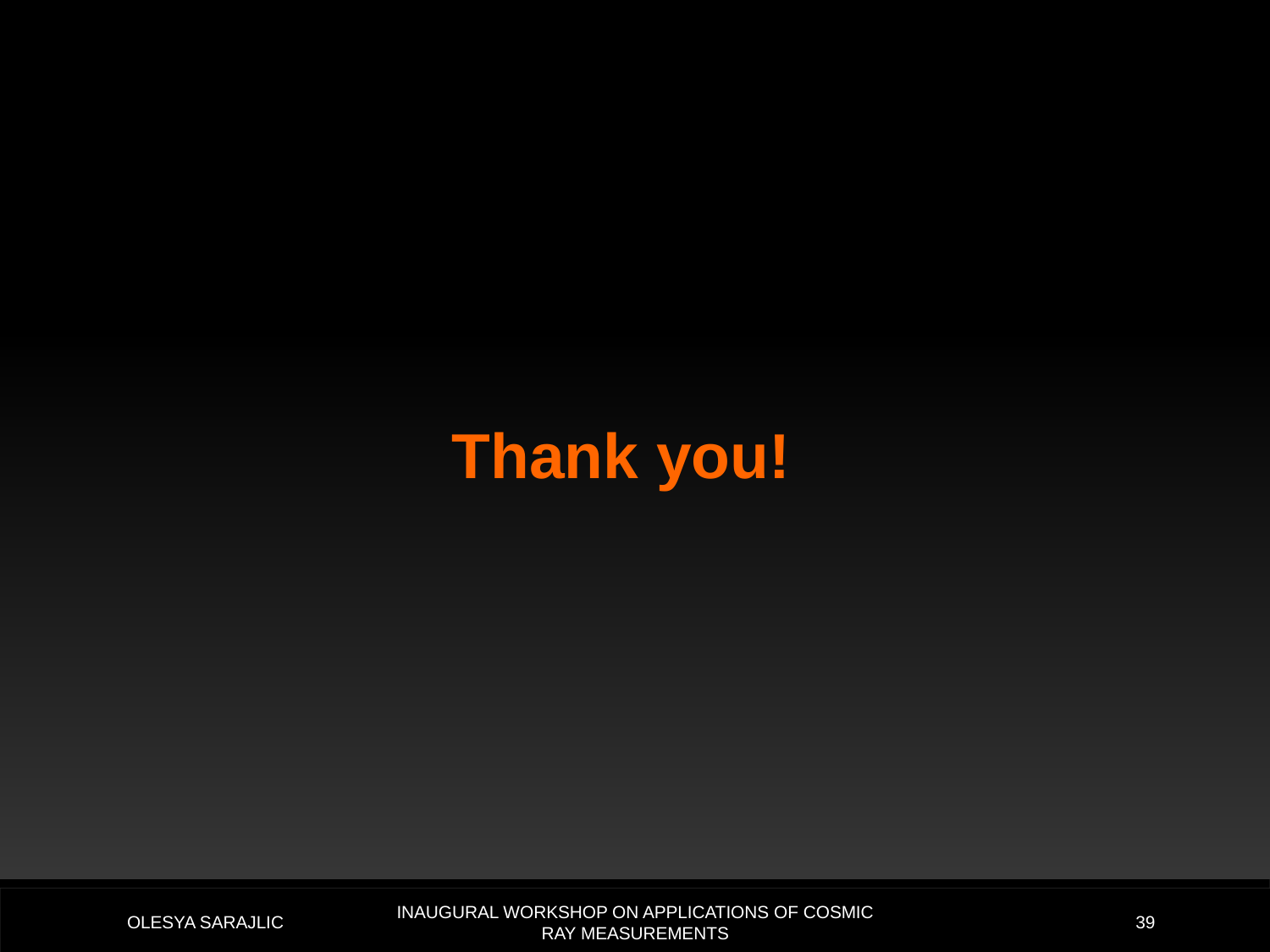

Thank you!
OLESYA SARAJLIC
INAUGURAL WORKSHOP ON APPLICATIONS OF COSMIC RAY MEASUREMENTS
39